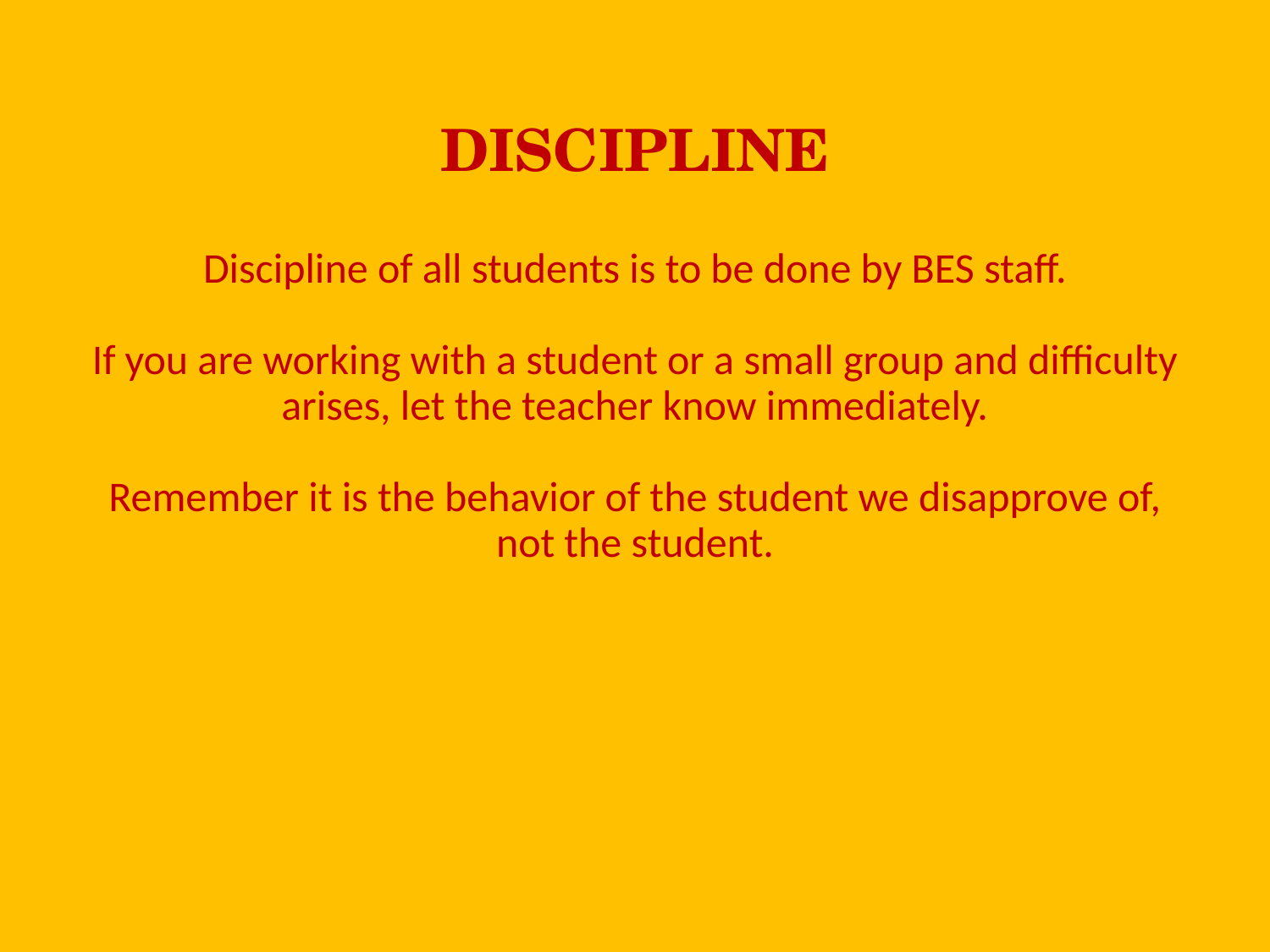

# DISCIPLINE Discipline of all students is to be done by BES staff. If you are working with a student or a small group and difficulty arises, let the teacher know immediately. Remember it is the behavior of the student we disapprove of, not the student.